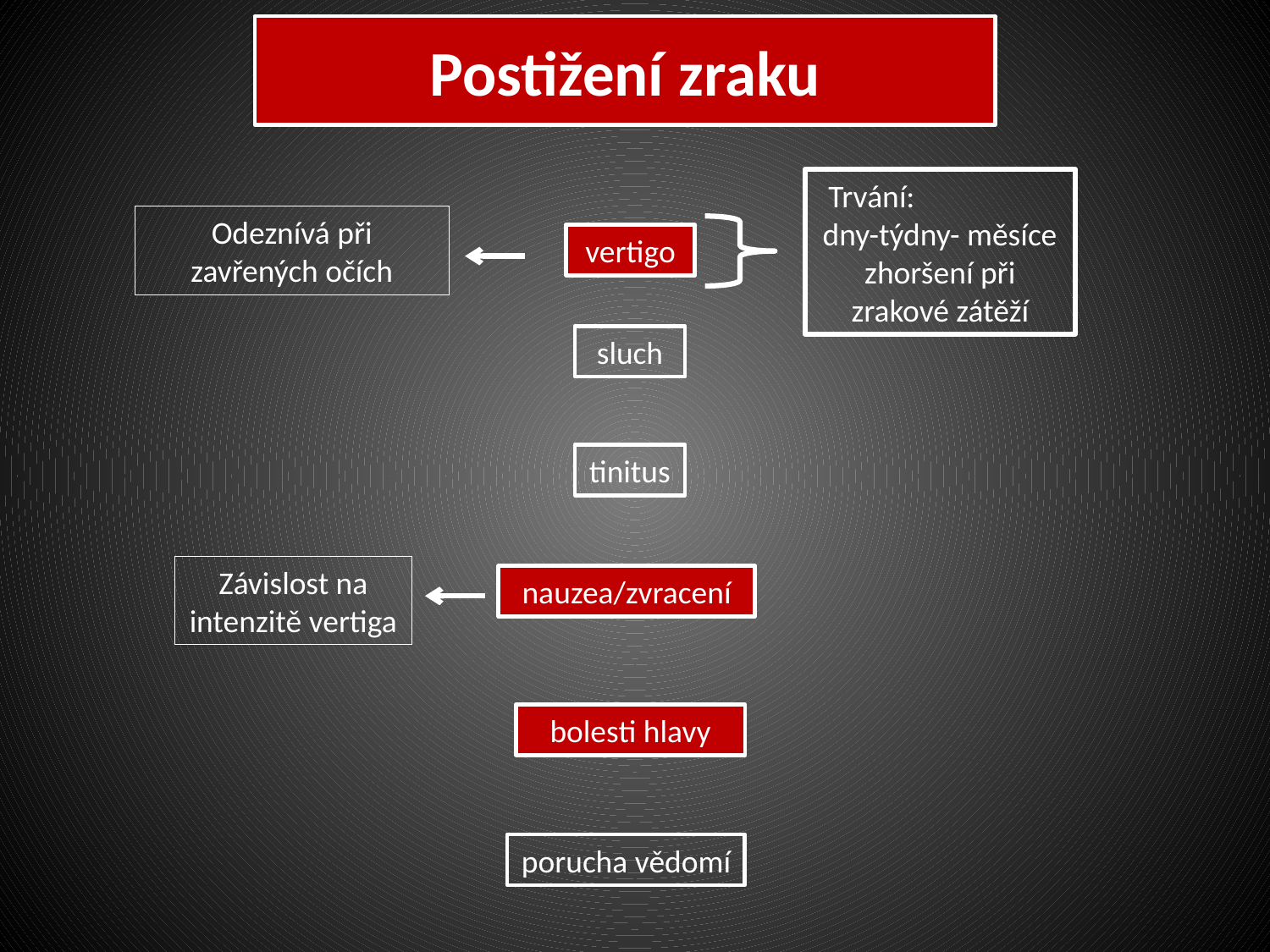

# Postižení zraku
Trvání:                    dny-týdny- měsíce zhoršení při zrakové zátěží
Odeznívá při zavřených očích

vertigo
sluch
tinitus
Závislost na intenzitě vertiga
nauzea/zvracení
bolesti hlavy
porucha vědomí